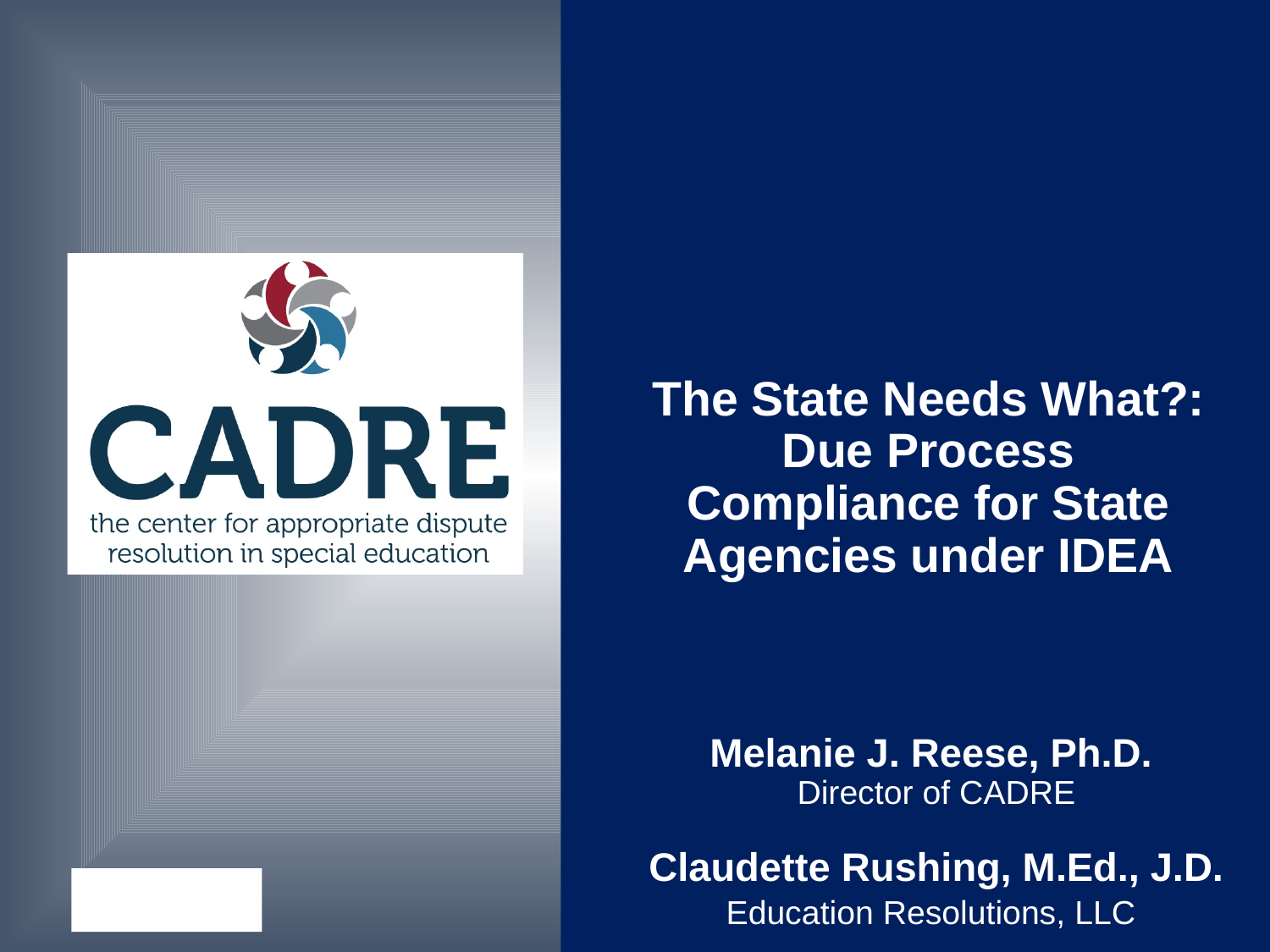

# The State Needs What?: Due Process Compliance for State Agencies under IDEA